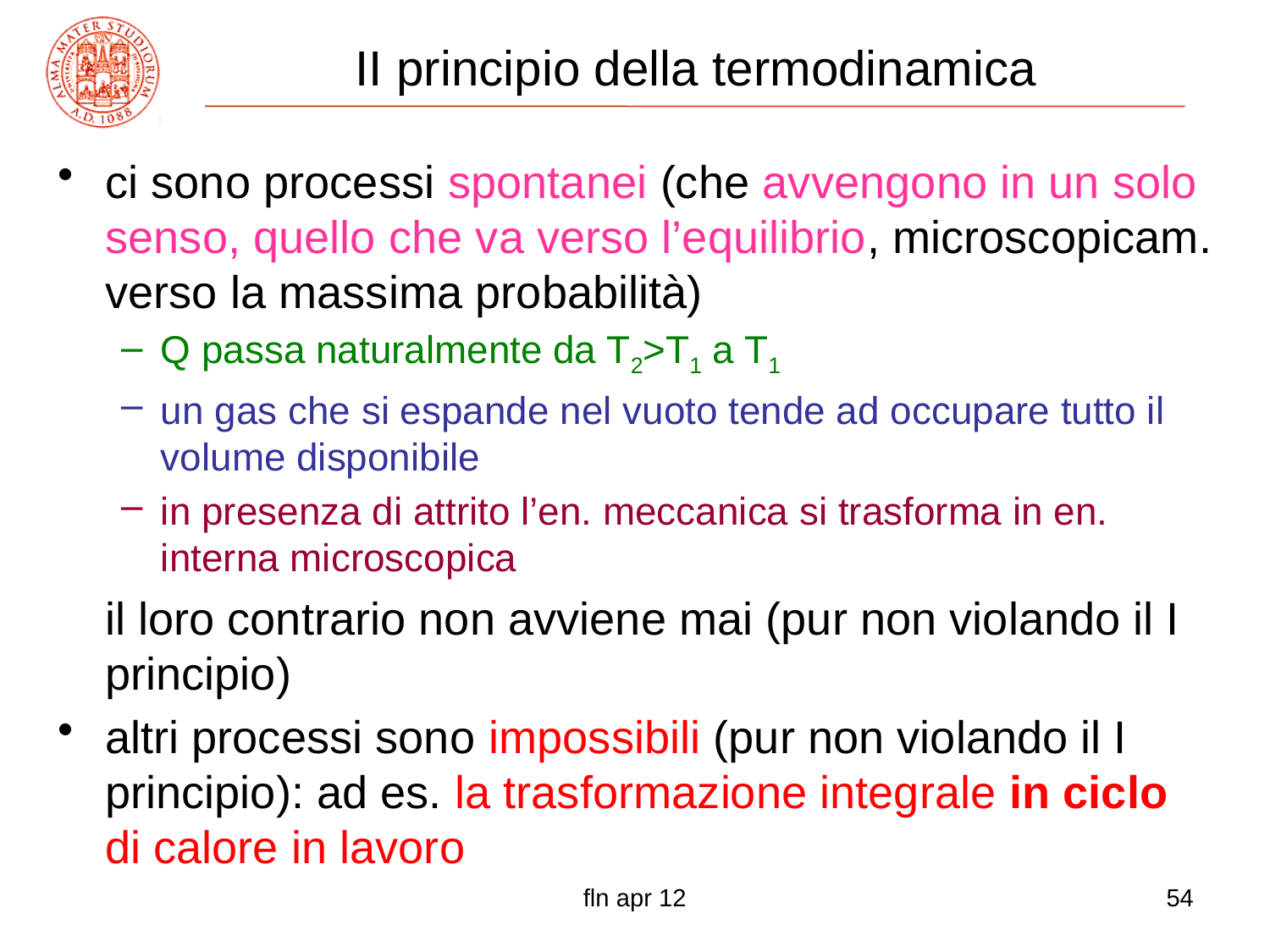

# II principio della termodinamica
ci sono processi spontanei (che avvengono in un solo senso, quello che va verso l’equilibrio, microscopicam. verso la massima probabilità)
Q passa naturalmente da T2>T1 a T1
un gas che si espande nel vuoto tende ad occupare tutto il volume disponibile
in presenza di attrito l’en. meccanica si trasforma in en. interna microscopica
	il loro contrario non avviene mai (pur non violando il I principio)
altri processi sono impossibili (pur non violando il I principio): ad es. la trasformazione integrale in ciclo di calore in lavoro
fln apr 12
54